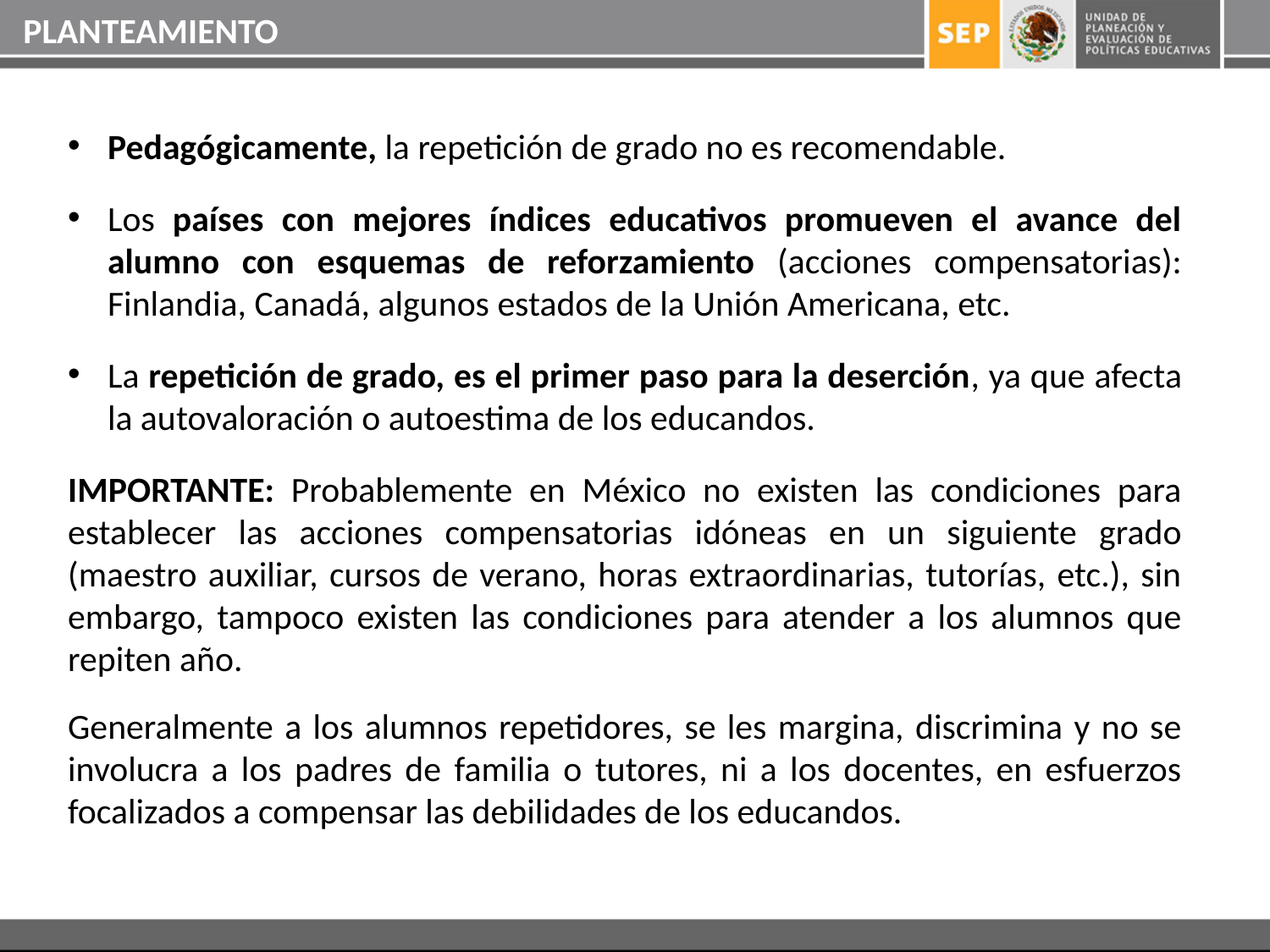

PLANTEAMIENTO
Pedagógicamente, la repetición de grado no es recomendable.

Los países con mejores índices educativos promueven el avance del alumno con esquemas de reforzamiento (acciones compensatorias): Finlandia, Canadá, algunos estados de la Unión Americana, etc.

La repetición de grado, es el primer paso para la deserción, ya que afecta la autovaloración o autoestima de los educandos.

IMPORTANTE: Probablemente en México no existen las condiciones para establecer las acciones compensatorias idóneas en un siguiente grado (maestro auxiliar, cursos de verano, horas extraordinarias, tutorías, etc.), sin embargo, tampoco existen las condiciones para atender a los alumnos que repiten año.

Generalmente a los alumnos repetidores, se les margina, discrimina y no se involucra a los padres de familia o tutores, ni a los docentes, en esfuerzos focalizados a compensar las debilidades de los educandos.